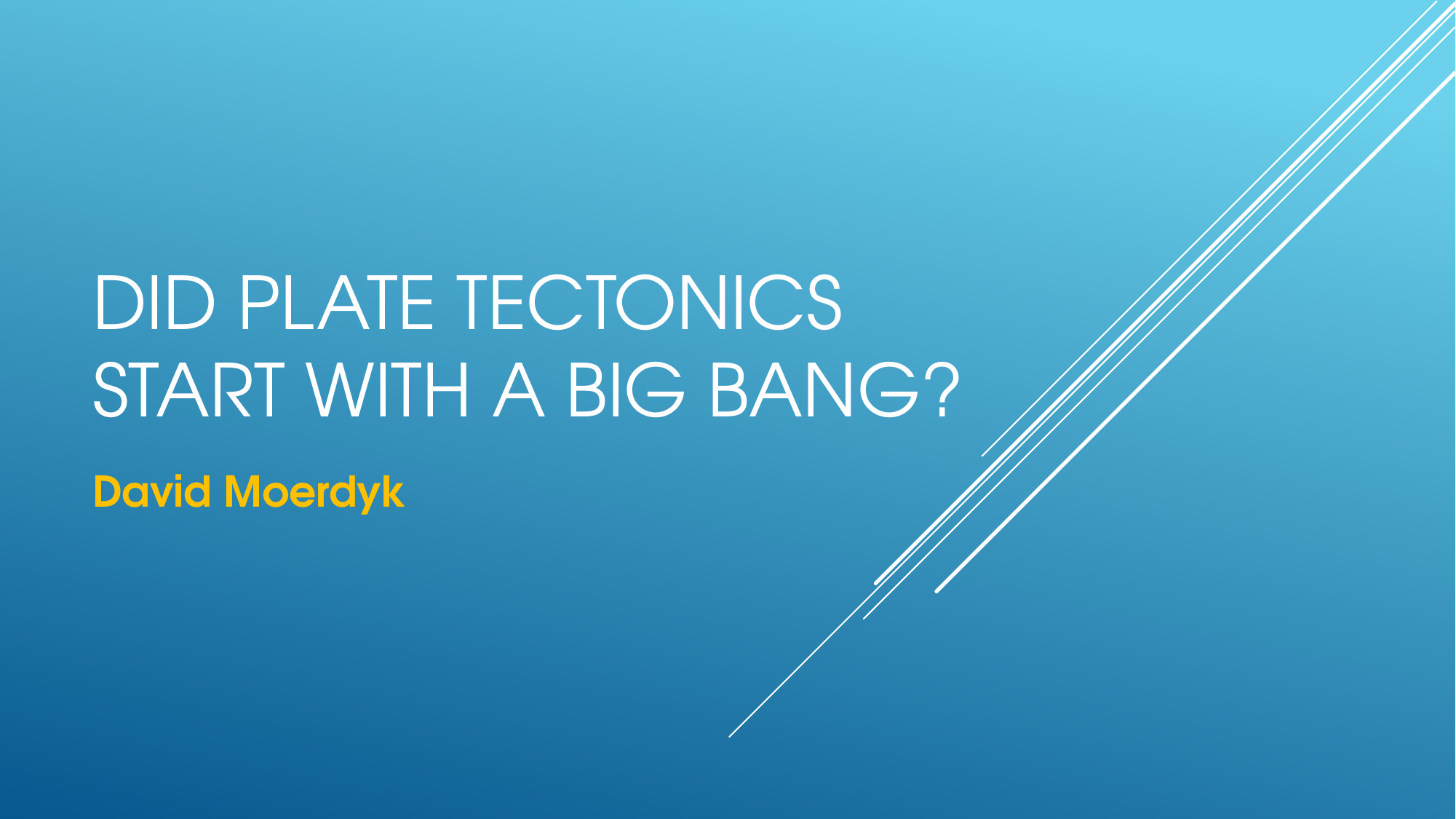

# Did Plate tectonics start with a big bang?
David Moerdyk